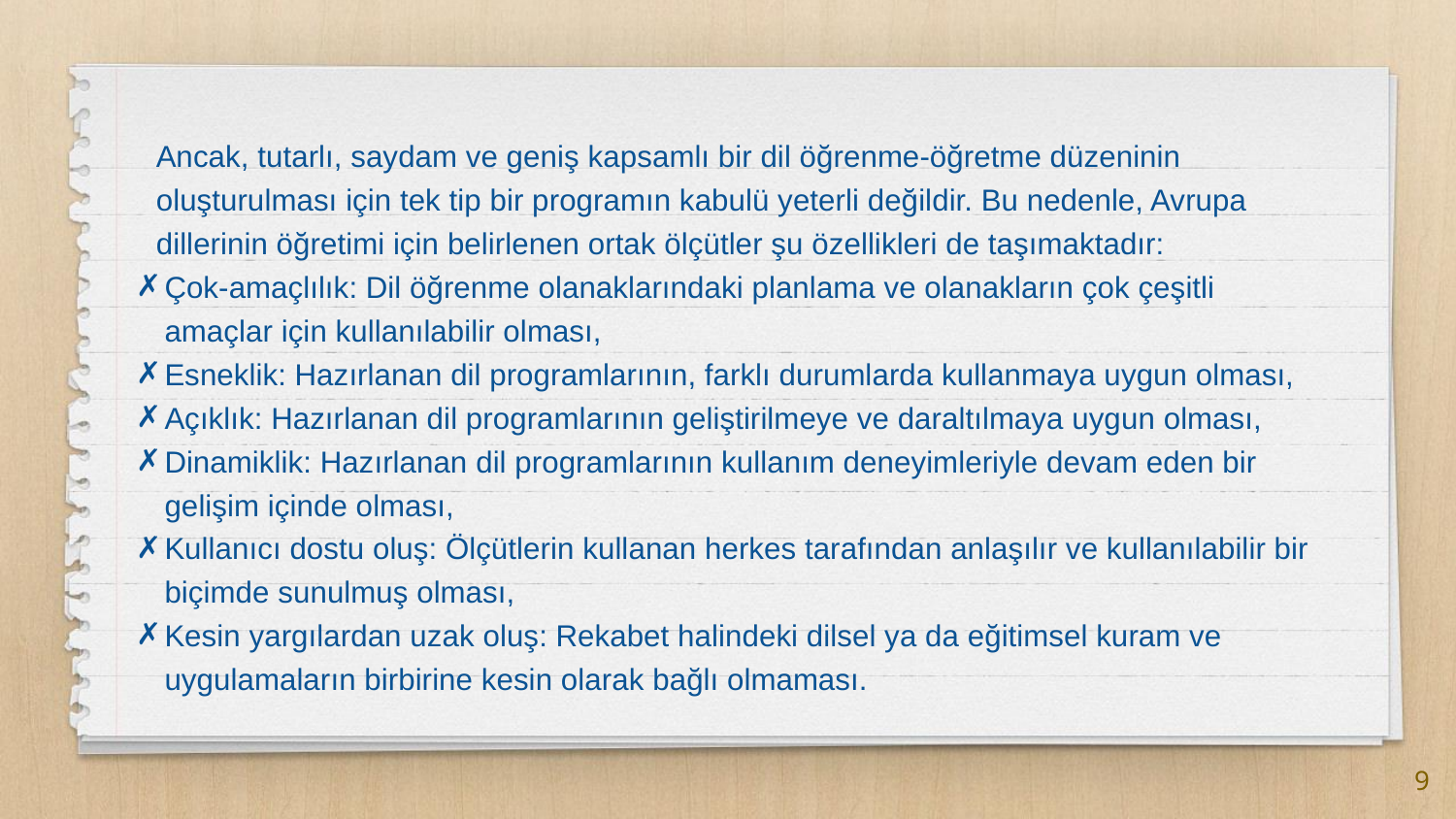

Ancak, tutarlı, saydam ve geniş kapsamlı bir dil öğrenme-öğretme düzeninin oluşturulması için tek tip bir programın kabulü yeterli değildir. Bu nedenle, Avrupa dillerinin öğretimi için belirlenen ortak ölçütler şu özellikleri de taşımaktadır:
Çok-amaçlılık: Dil öğrenme olanaklarındaki planlama ve olanakların çok çeşitli amaçlar için kullanılabilir olması,
Esneklik: Hazırlanan dil programlarının, farklı durumlarda kullanmaya uygun olması,
Açıklık: Hazırlanan dil programlarının geliştirilmeye ve daraltılmaya uygun olması,
Dinamiklik: Hazırlanan dil programlarının kullanım deneyimleriyle devam eden bir gelişim içinde olması,
Kullanıcı dostu oluş: Ölçütlerin kullanan herkes tarafından anlaşılır ve kullanılabilir bir biçimde sunulmuş olması,
Kesin yargılardan uzak oluş: Rekabet halindeki dilsel ya da eğitimsel kuram ve uygulamaların birbirine kesin olarak bağlı olmaması.

9